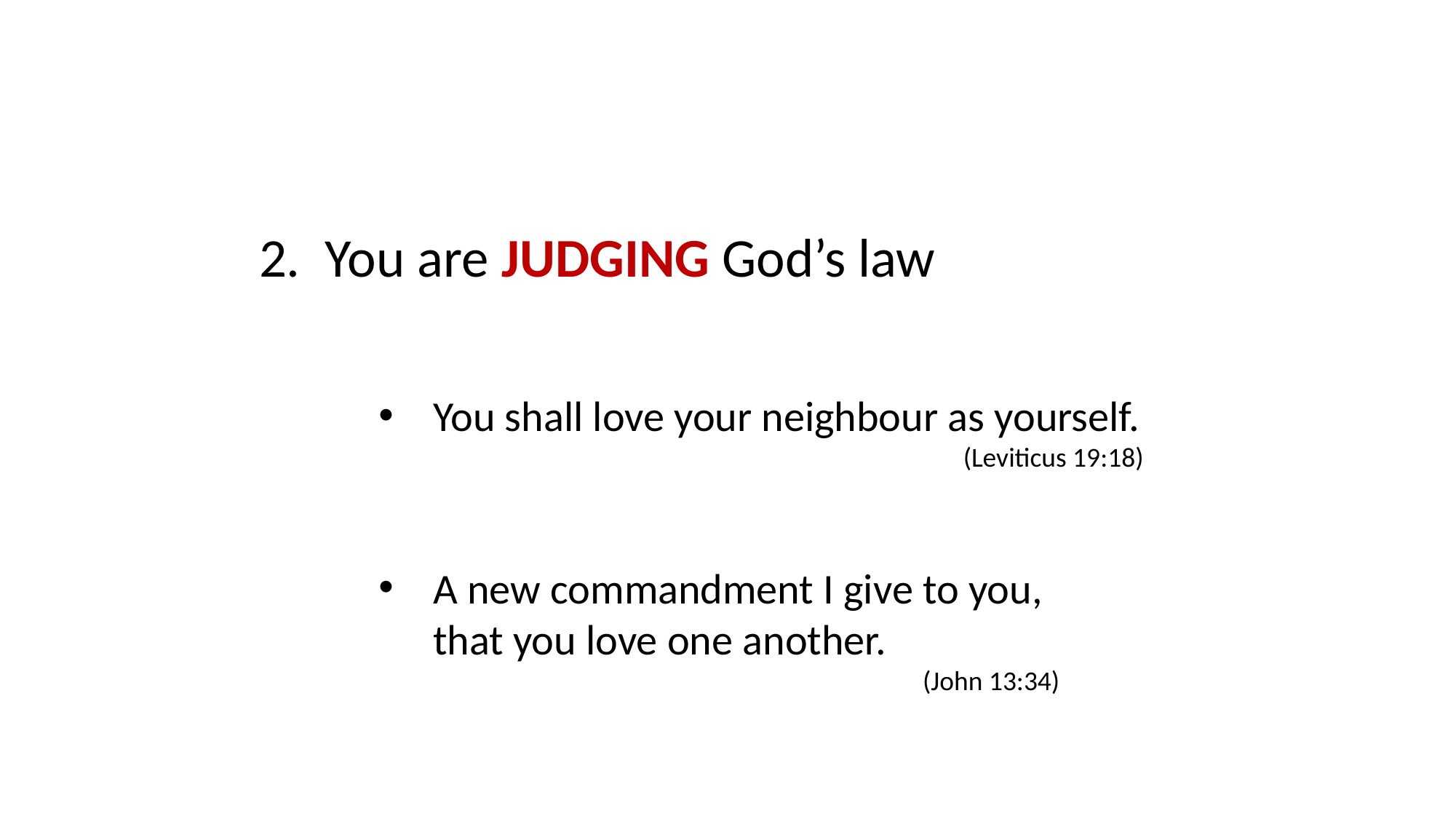

2.  You are JUDGING God’s law
You shall love your neighbour as yourself.
(Leviticus 19:18)
A new commandment I give to you, that you love one another.
(John 13:34)